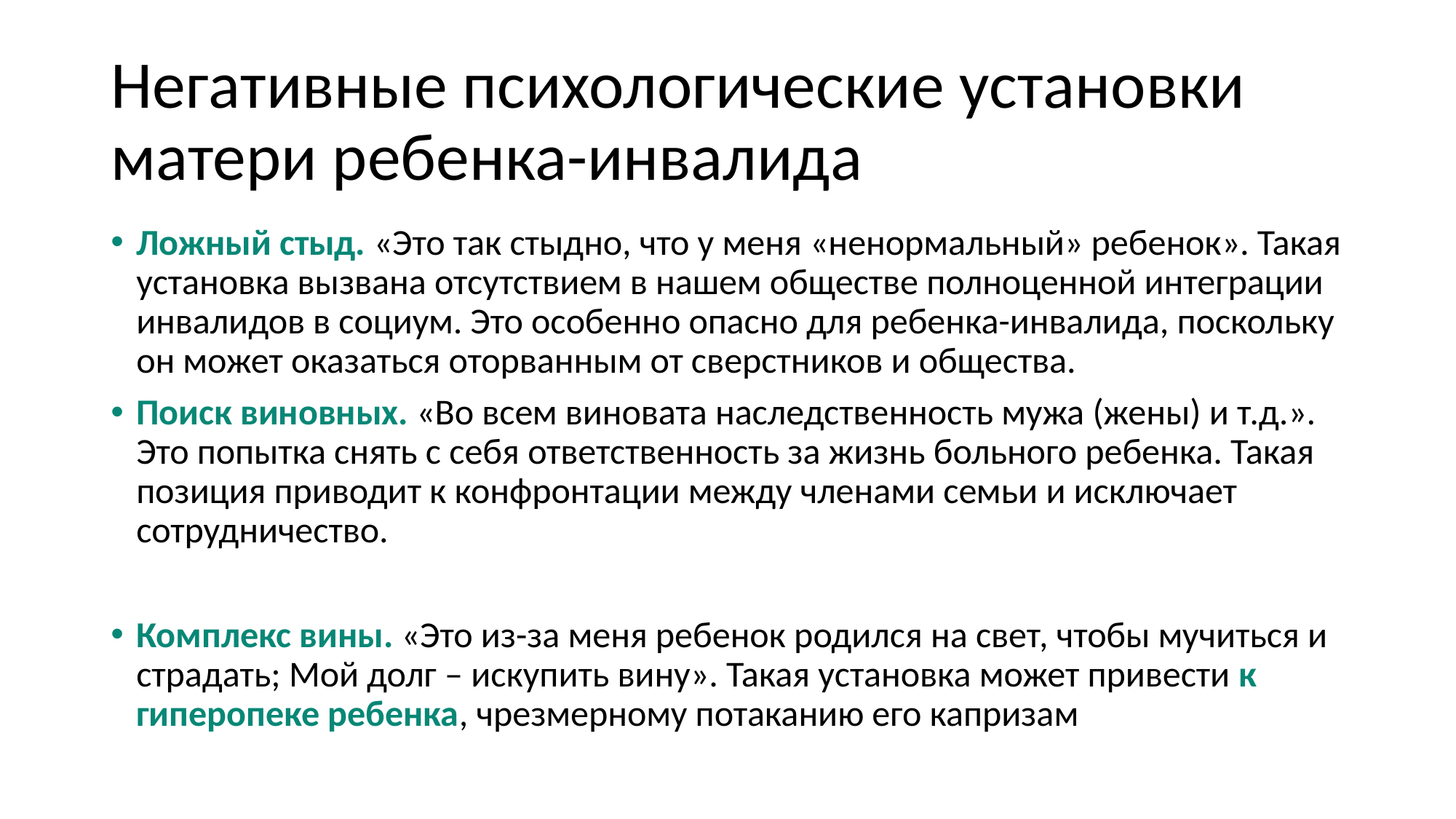

# Негативные психологические установки матери ребенка-инвалида
Ложный стыд. «Это так стыдно, что у меня «ненормальный» ребенок». Такая установка вызвана отсутствием в нашем обществе полноценной интеграции инвалидов в социум. Это особенно опасно для ребенка-инвалида, поскольку он может оказаться оторванным от сверстников и общества.
Поиск виновных. «Во всем виновата наследственность мужа (жены) и т.д.». Это попытка снять с себя ответственность за жизнь больного ребенка. Такая позиция приводит к конфронтации между членами семьи и исключает сотрудничество.

Комплекс вины. «Это из-за меня ребенок родился на свет, чтобы мучиться и страдать; Мой долг – искупить вину». Такая установка может привести к гиперопеке ребенка, чрезмерному потаканию его капризам